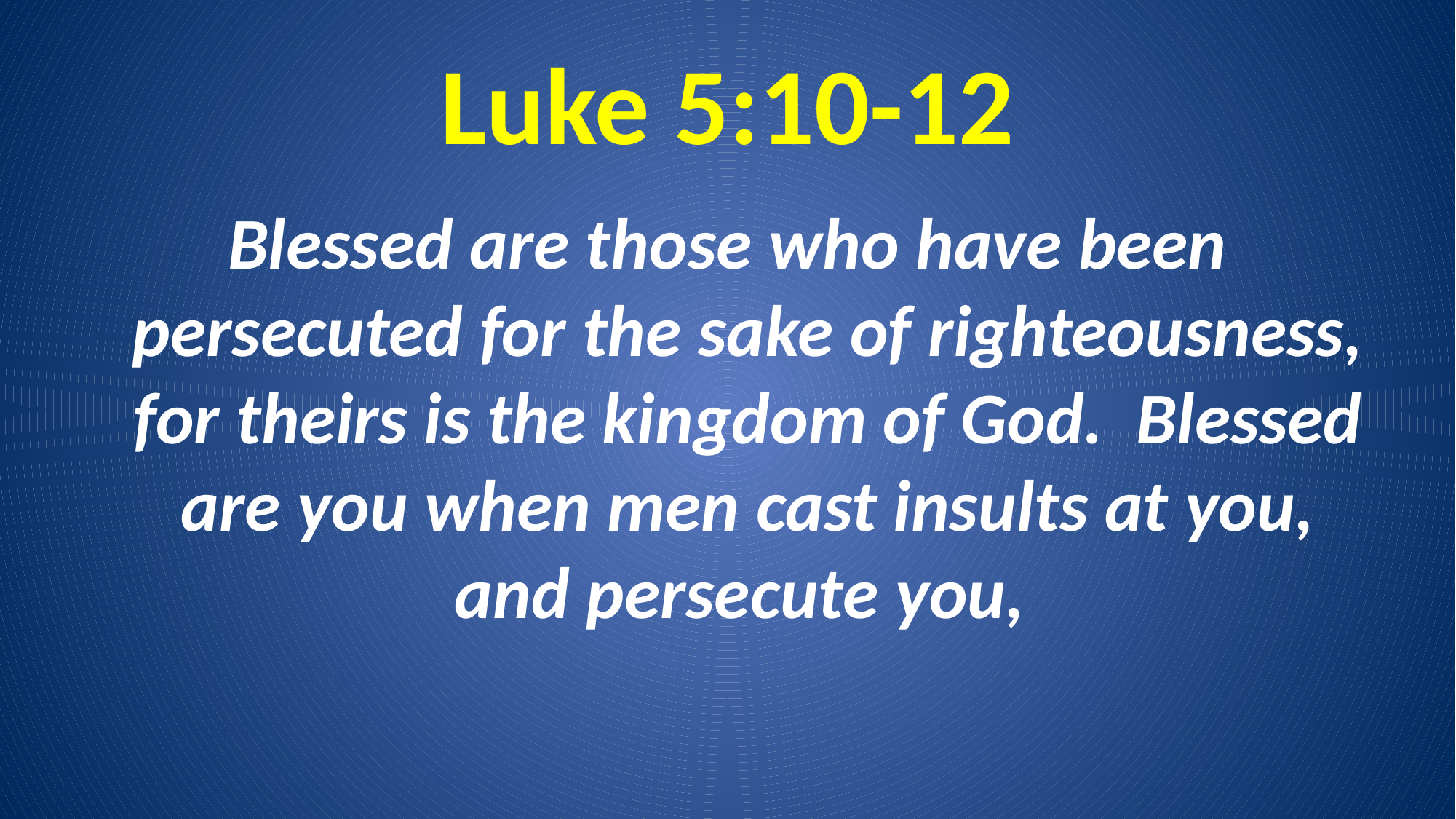

# Luke 5:10-12
Blessed are those who have been persecuted for the sake of righteousness, for theirs is the kingdom of God.  Blessed are you when men cast insults at you, and persecute you,